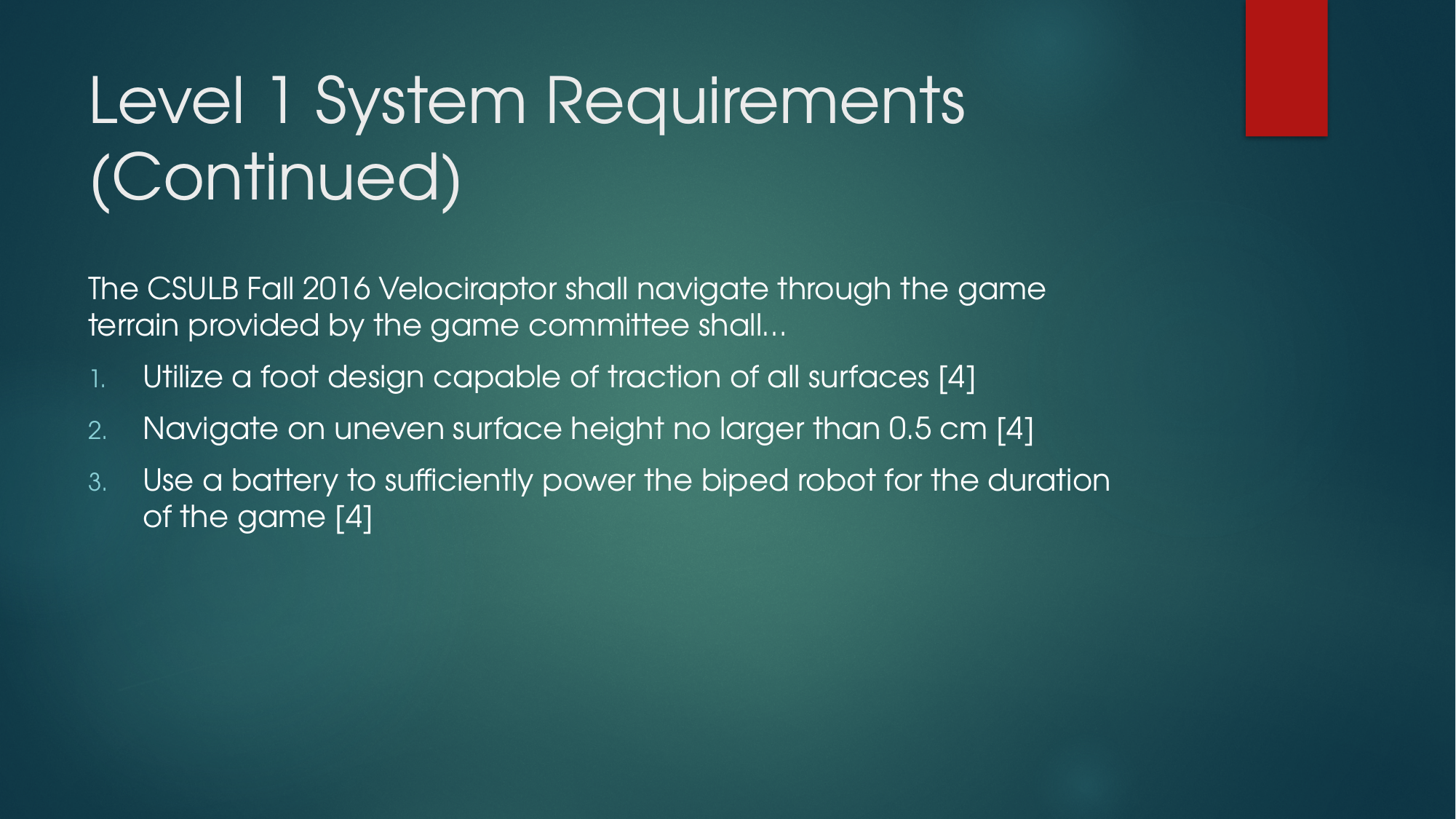

# Level 1 System Requirements (Continued)
The CSULB Fall 2016 Velociraptor shall navigate through the game terrain provided by the game committee shall…
Utilize a foot design capable of traction of all surfaces [4]
Navigate on uneven surface height no larger than 0.5 cm [4]
Use a battery to sufficiently power the biped robot for the duration of the game [4]